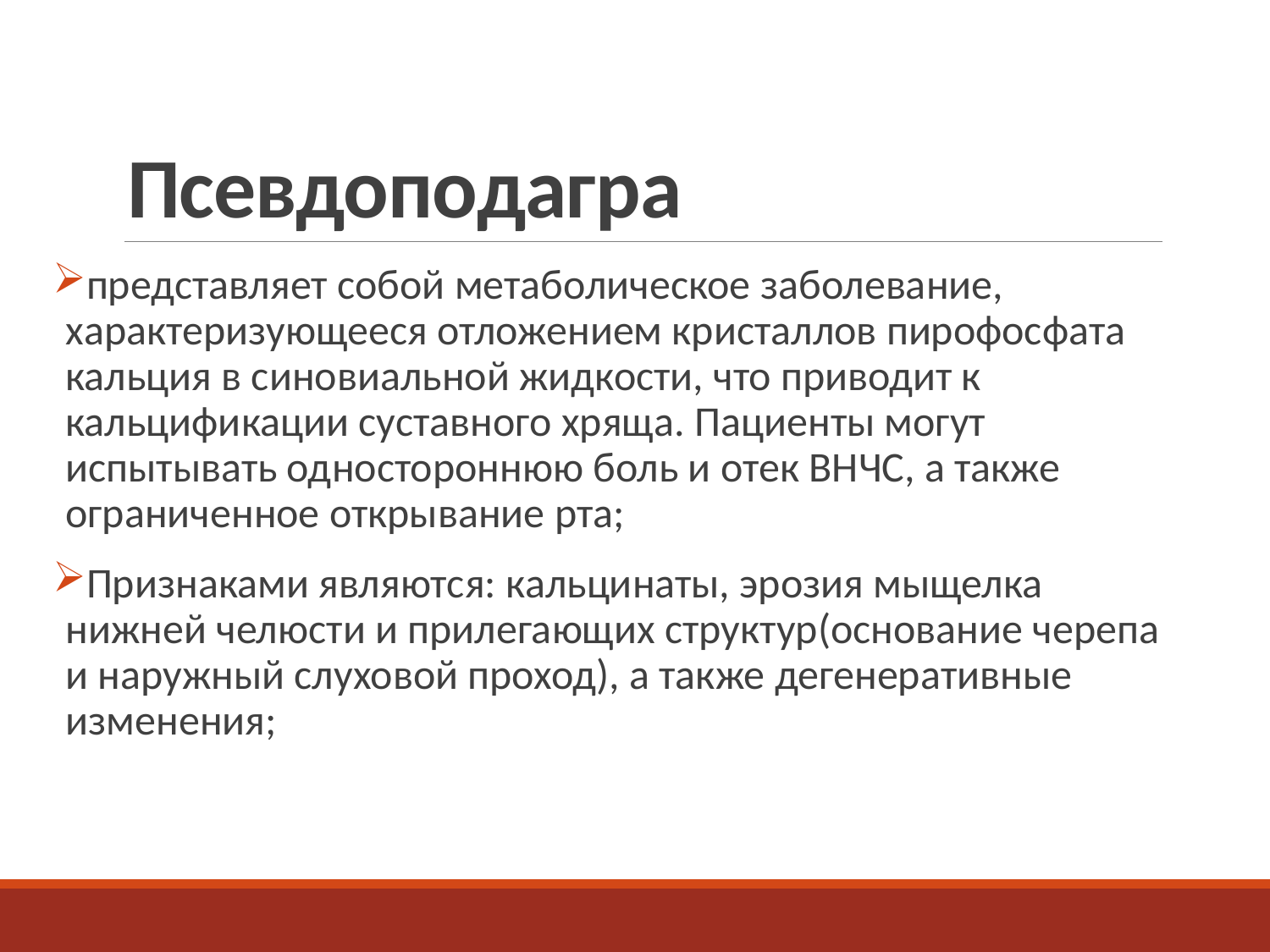

# Псевдоподагра
представляет собой метаболическое заболевание, характеризующееся отложением кристаллов пирофосфата кальция в синовиальной жидкости, что приводит к кальцификации суставного хряща. Пациенты могут испытывать одностороннюю боль и отек ВНЧС, а также ограниченное открывание рта;
Признаками являются: кальцинаты, эрозия мыщелка нижней челюсти и прилегающих структур(основание черепа и наружный слуховой проход), а также дегенеративные изменения;